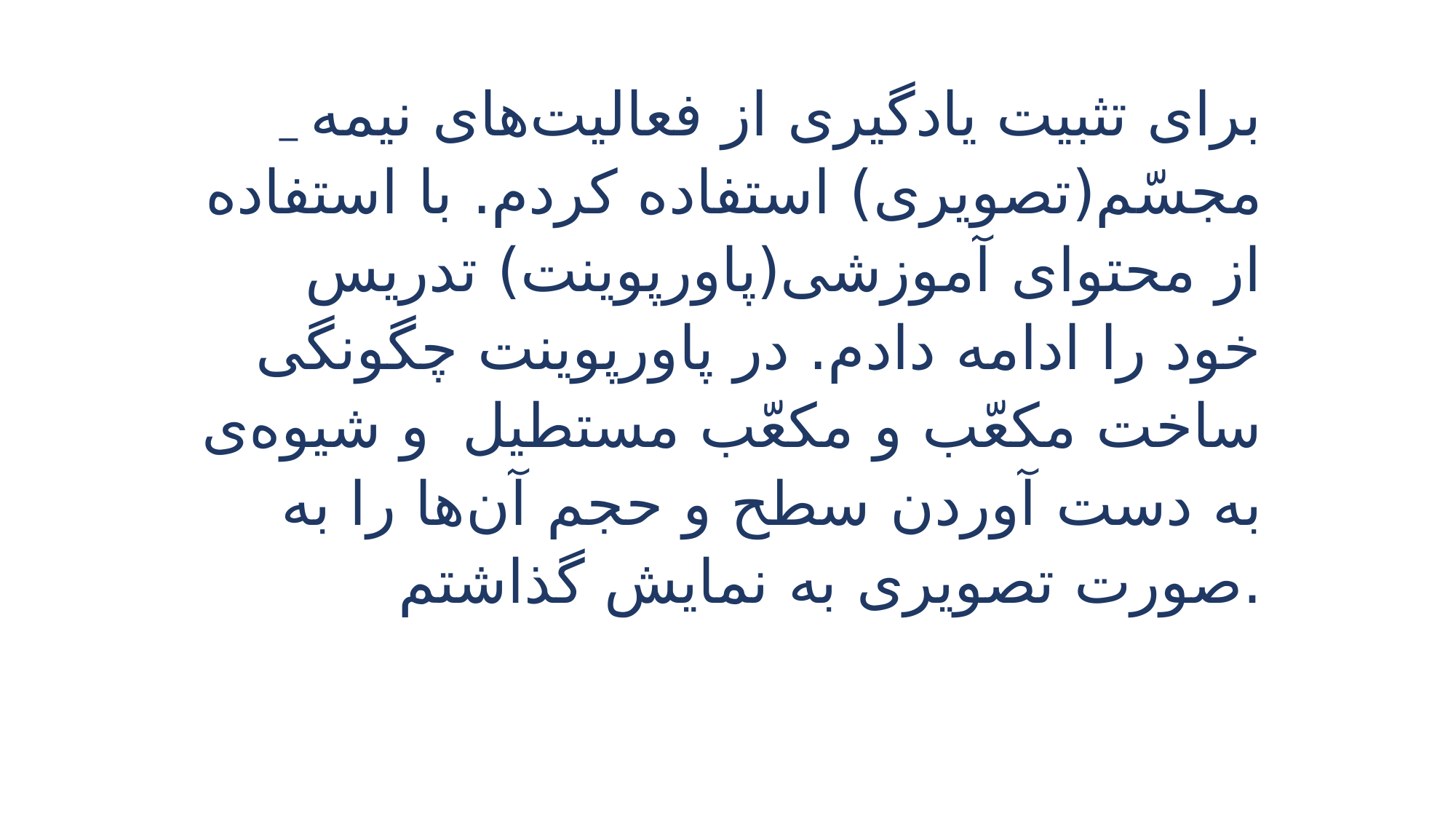

_ برای تثبیت یادگیری از فعالیت‌های نیمه مجسّم(تصویری) استفاده کردم. با استفاده از محتوای آموزشی(پاورپوینت) تدریس خود را ادامه دادم. در پاورپوینت چگونگی ساخت مکعّب و مکعّب مستطیل  و شیوه‌ی به دست آوردن سطح و حجم آ‌ن‌ها را به صورت تصویری به نمایش گذاشتم.